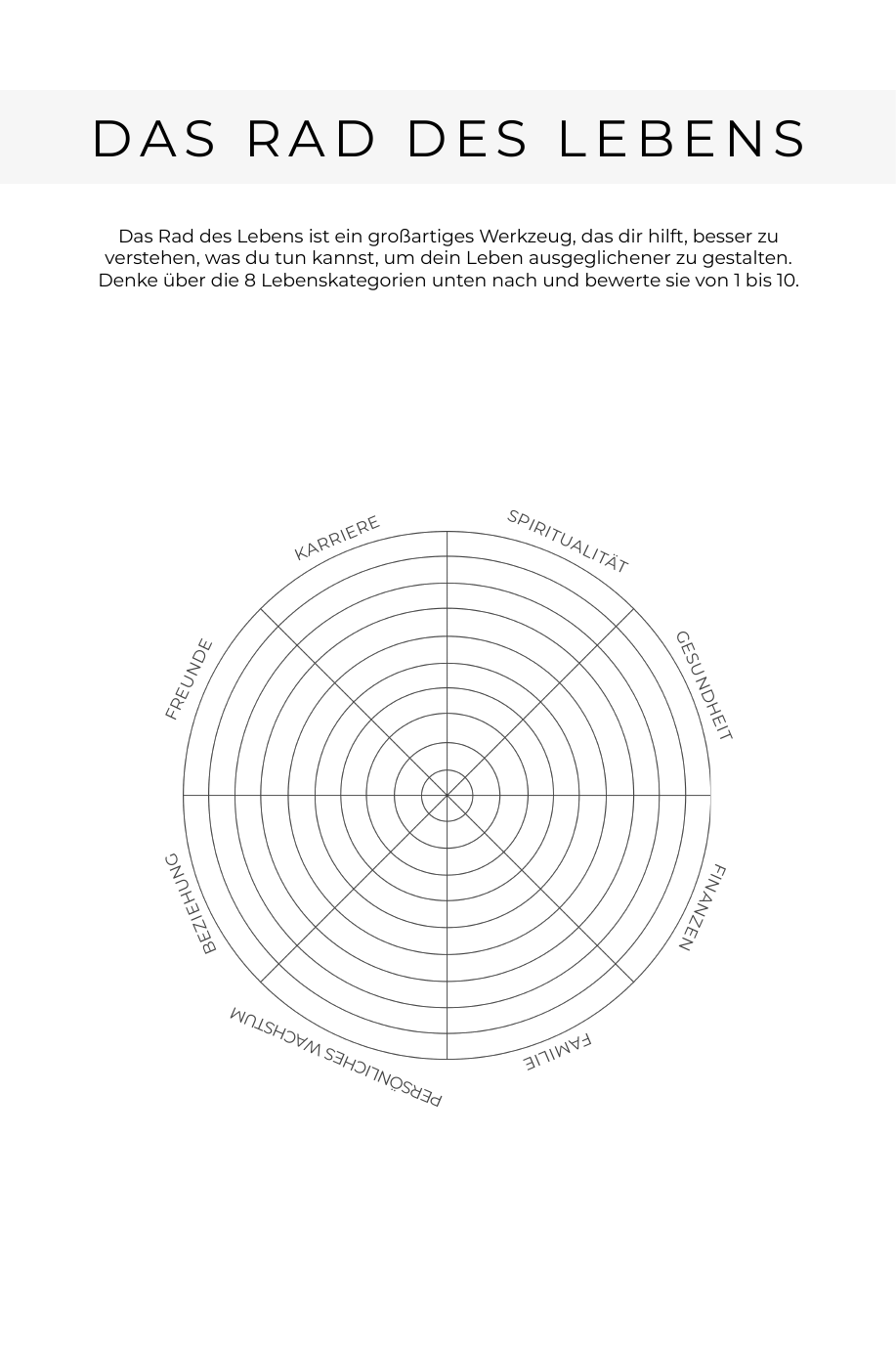

DAS RAD DES LEBENS
Das Rad des Lebens ist ein großartiges Werkzeug, das dir hilft, besser zu verstehen, was du tun kannst, um dein Leben ausgeglichener zu gestalten. Denke über die 8 Lebenskategorien unten nach und bewerte sie von 1 bis 10.
KARRIERE
SPIRITUALITÄT

FREUNDE
GESUNDHEIT
BEZIEHUNG
FINANZEN
PERSÖNLICHES WACHSTUM
FAMILIE